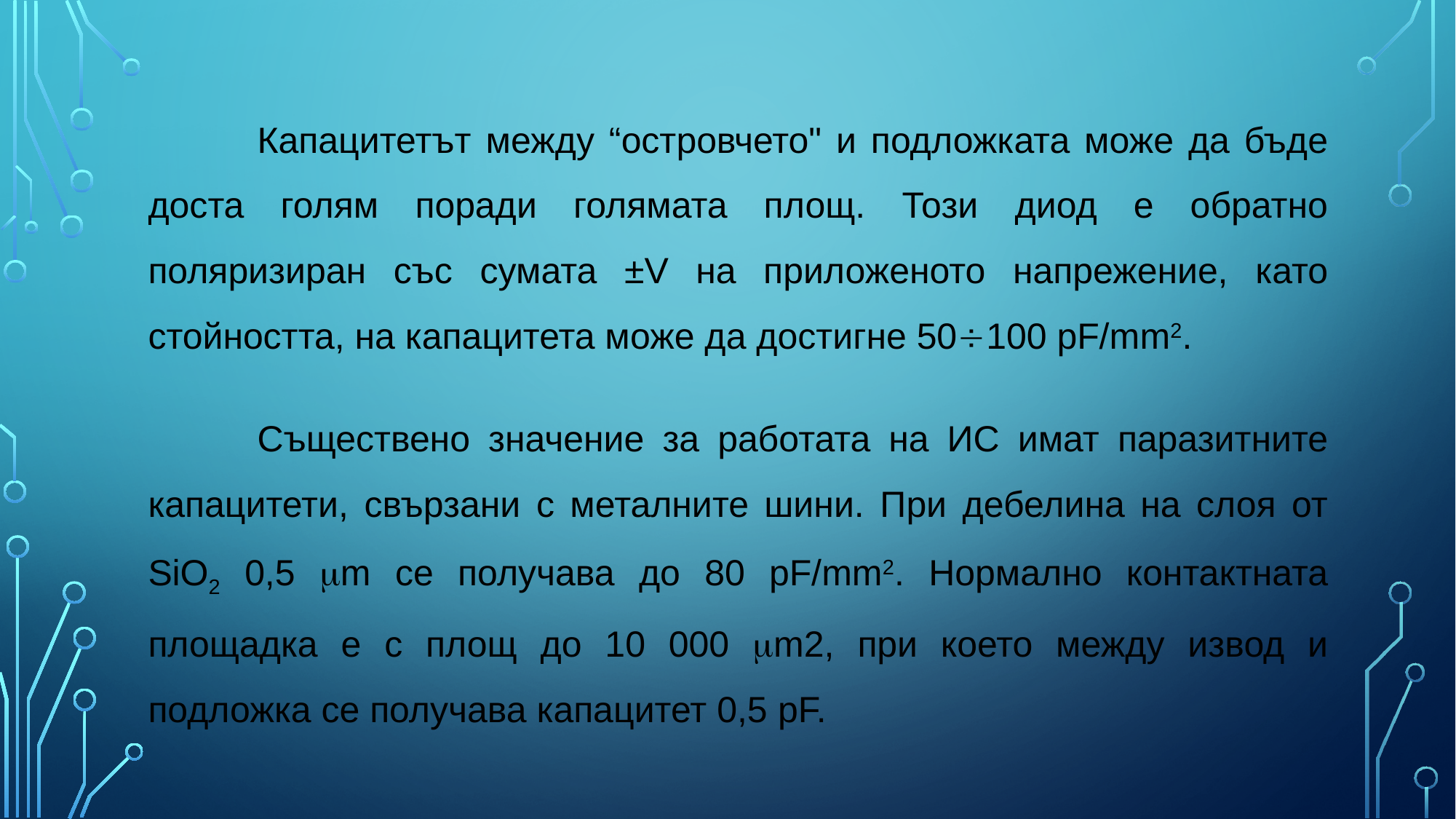

Капацитетът между “островчето" и подложката може да бъде доста голям поради голямата площ. Този диод е обратно поляризиран със сумата ±V на приложеното напрежение, като стойността, на капацитета може да достигне 50÷100 рF/mm2.
	Съществено значение за работата на ИС имат паразитните капацитети, свързани с металните шини. При дебелина на слоя от SiO2 0,5 μm се получава до 80 рF/mm2. Нормално контактната площадка е с площ до 10 000 μm2, при което между извод и подложка се получава капацитет 0,5 pF.